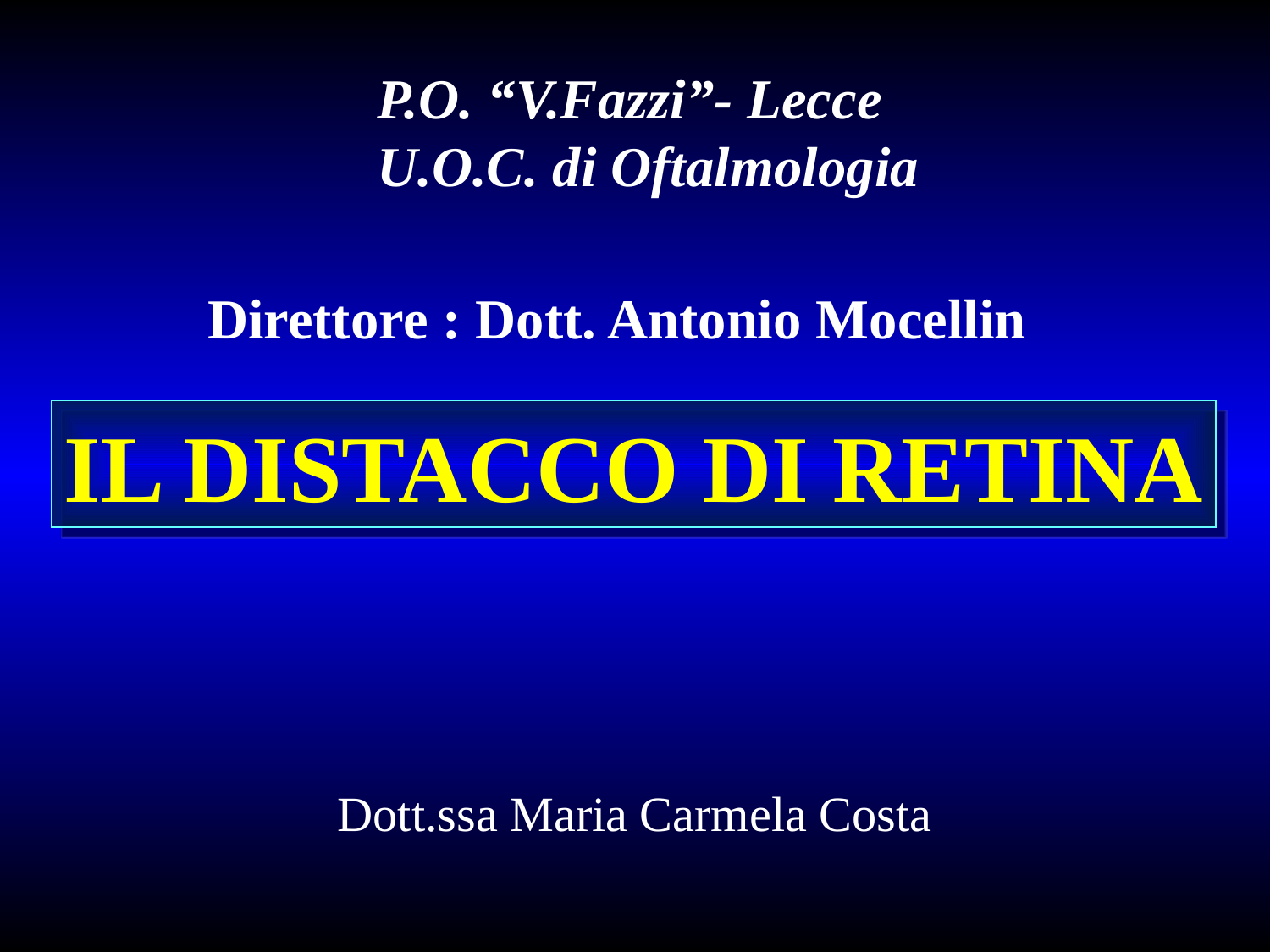

P.O. “V.Fazzi”- Lecce
U.O.C. di Oftalmologia
Direttore : Dott. Antonio Mocellin
IL DISTACCO DI RETINA
Dott.ssa Maria Carmela Costa